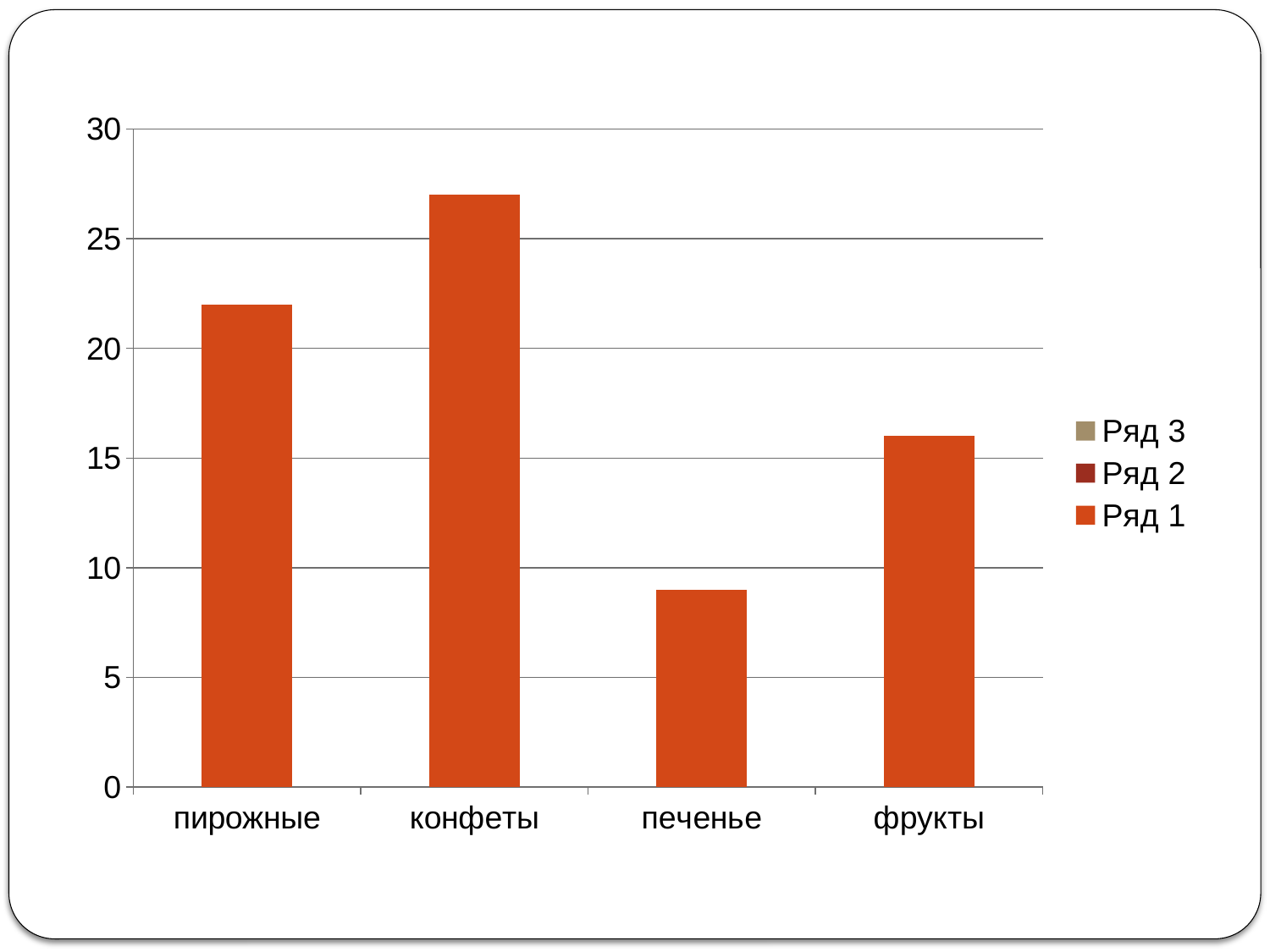

#

### Chart

| Category | Ряд 1 | Ряд 2 | Ряд 3 |
|---|---|---|---|
| пирожные | 22.0 | None | None |
| конфеты | 27.0 | None | None |
| печенье | 9.0 | None | None |
| фрукты | 16.0 | None | None |